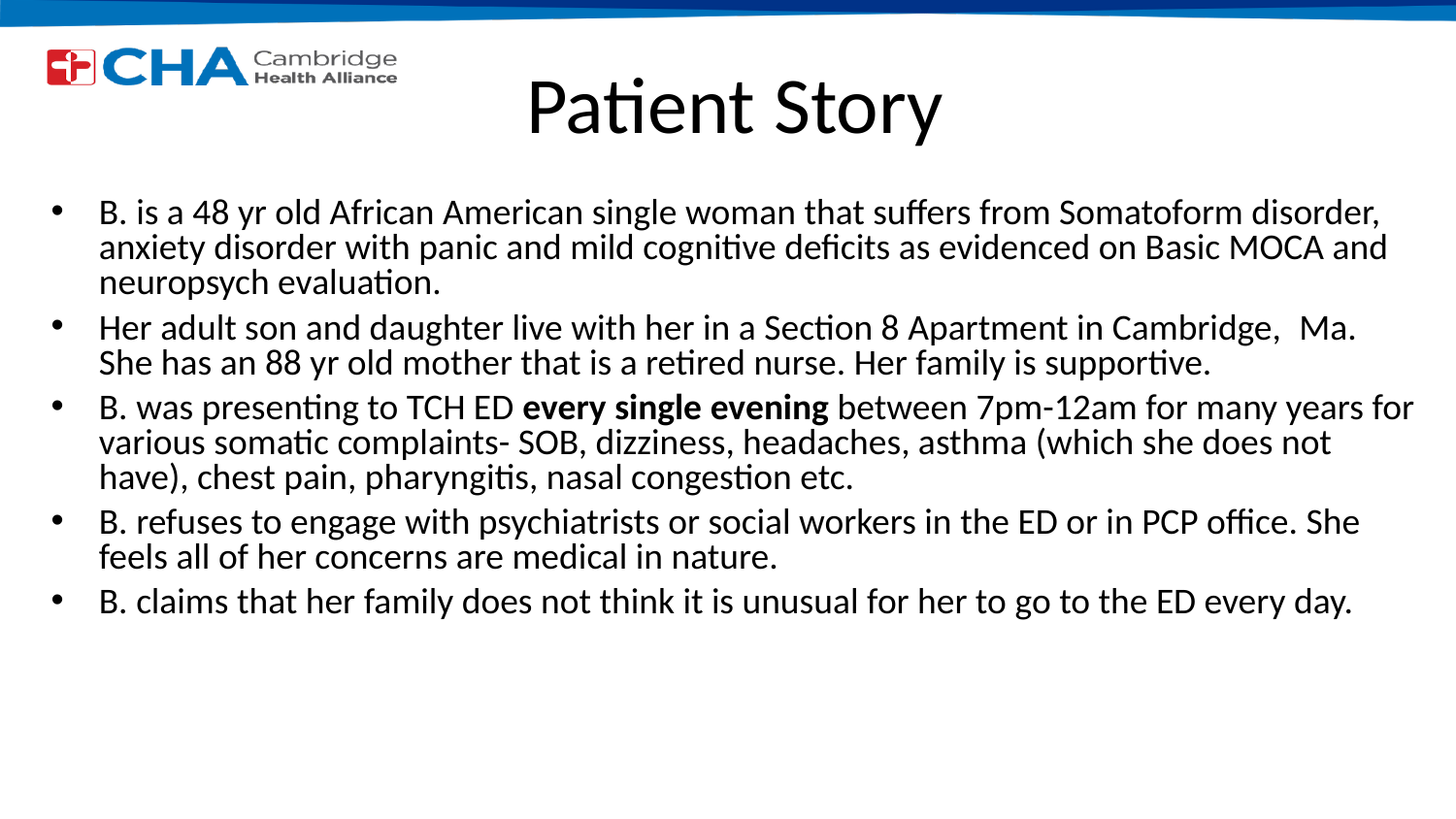

# Patient Story
B. is a 48 yr old African American single woman that suffers from Somatoform disorder, anxiety disorder with panic and mild cognitive deficits as evidenced on Basic MOCA and neuropsych evaluation.
Her adult son and daughter live with her in a Section 8 Apartment in Cambridge,  Ma.  She has an 88 yr old mother that is a retired nurse. Her family is supportive.
B. was presenting to TCH ED every single evening between 7pm-12am for many years for various somatic complaints- SOB, dizziness, headaches, asthma (which she does not have), chest pain, pharyngitis, nasal congestion etc.
B. refuses to engage with psychiatrists or social workers in the ED or in PCP office. She feels all of her concerns are medical in nature.
B. claims that her family does not think it is unusual for her to go to the ED every day.